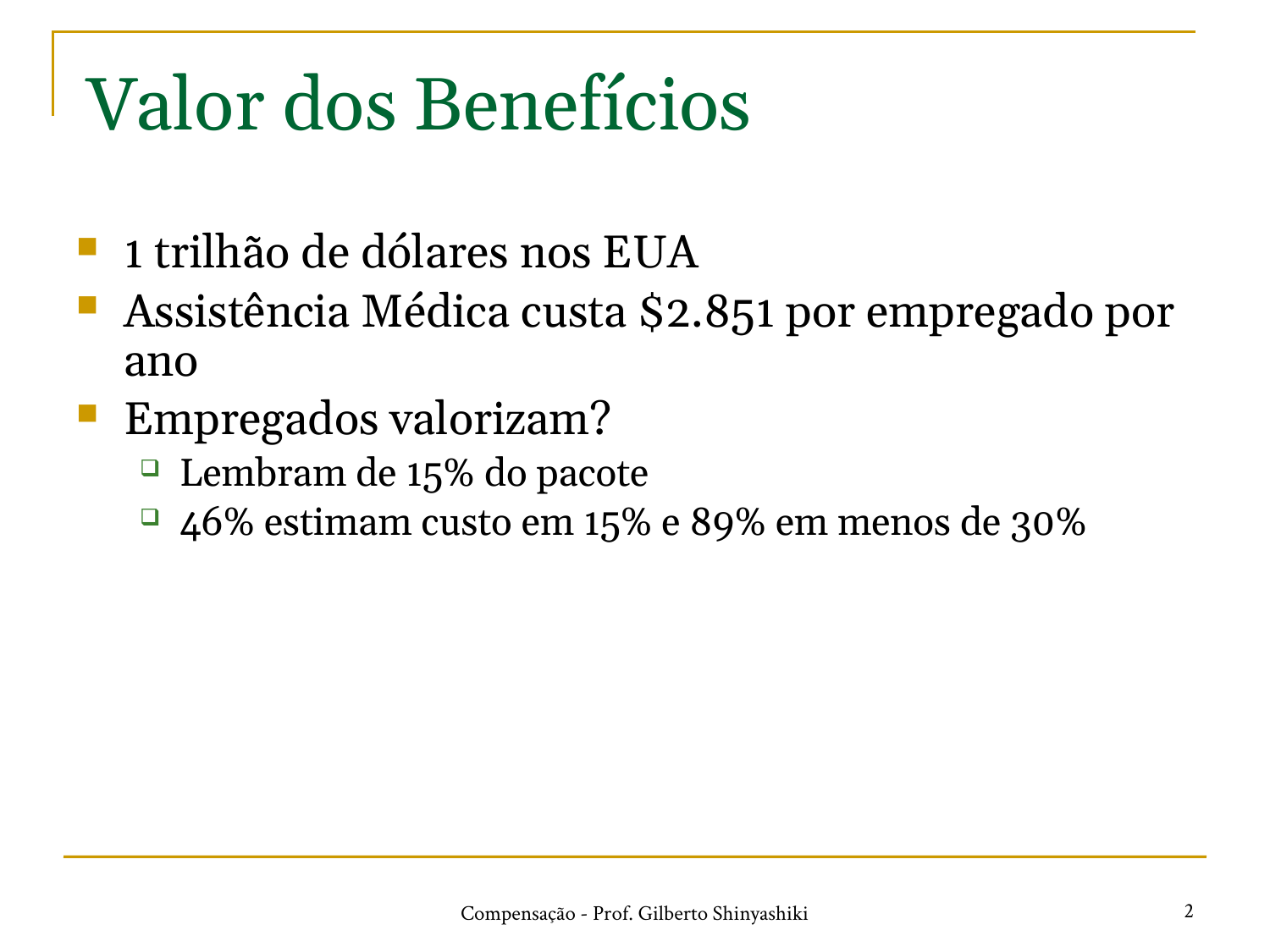

# Valor dos Benefícios
1 trilhão de dólares nos EUA
Assistência Médica custa $2.851 por empregado por ano
Empregados valorizam?
Lembram de 15% do pacote
46% estimam custo em 15% e 89% em menos de 30%
2
Compensação - Prof. Gilberto Shinyashiki